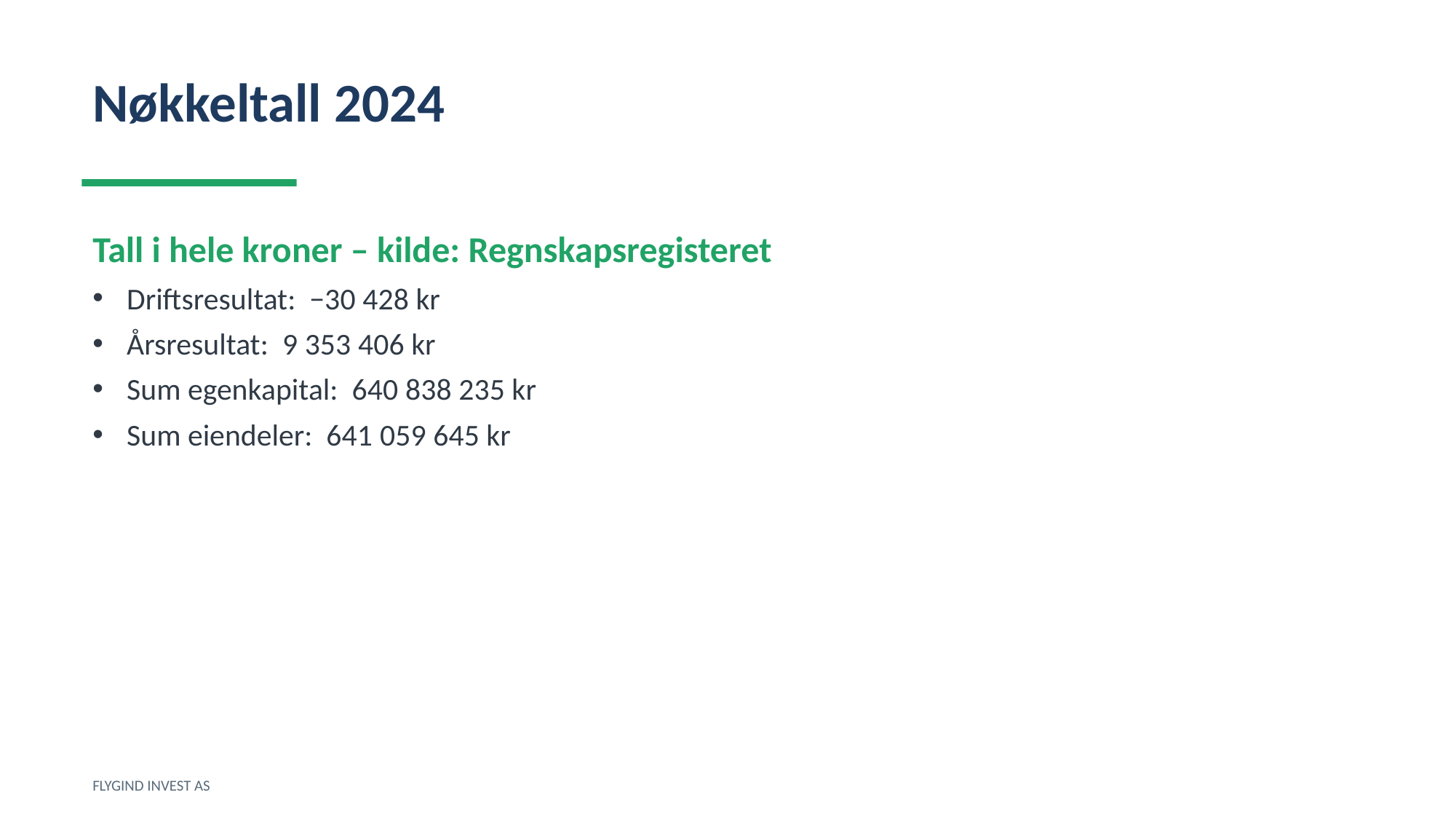

Nøkkeltall 2024

Tall i hele kroner – kilde: Regnskapsregisteret
Driftsresultat:  −30 428 kr
Årsresultat:  9 353 406 kr
Sum egenkapital:  640 838 235 kr
Sum eiendeler:  641 059 645 kr
FLYGIND INVEST AS